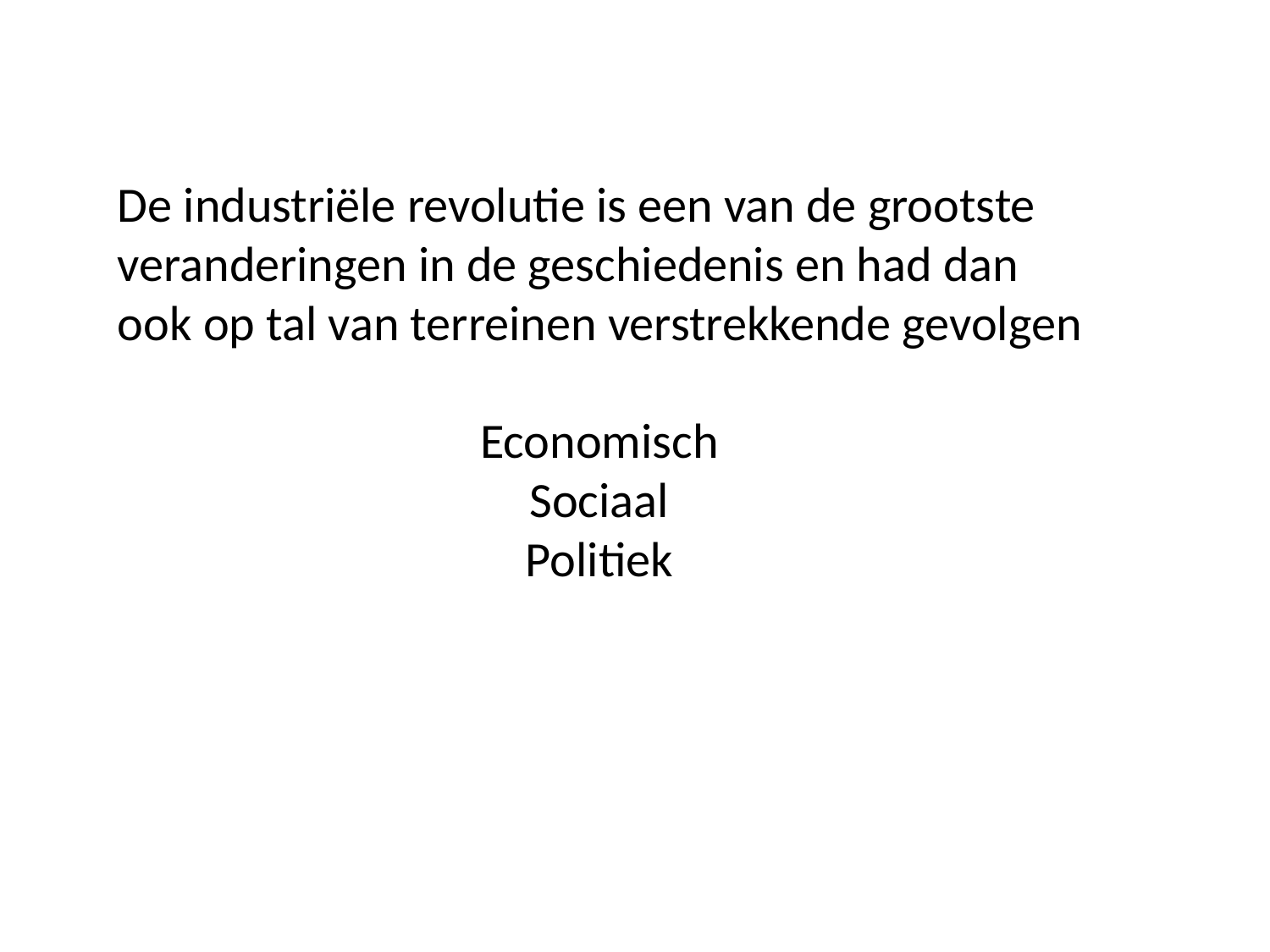

De industriële revolutie is een van de grootste veranderingen in de geschiedenis en had dan ook op tal van terreinen verstrekkende gevolgen

Economisch
Sociaal
Politiek